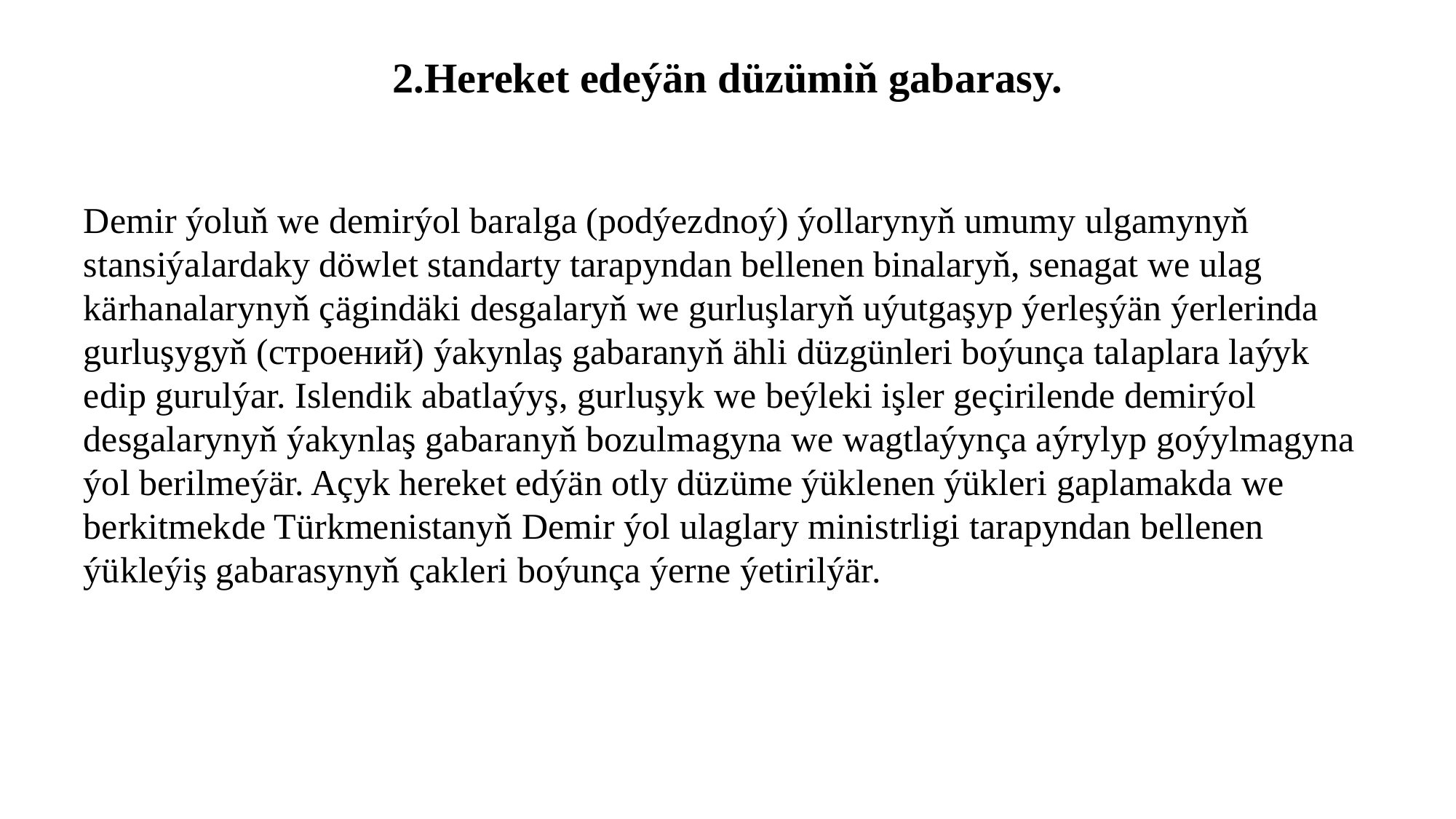

# 2.Hereket edeýän düzümiň gabarasy.
Demir ýoluň we demirýol baralga (podýezdnoý) ýollarynyň umumy ulgamynyň stansiýalardaky döwlet standarty tarapyndan bellenen binalaryň, senagat we ulag kärhanalarynyň çägindäki desgalaryň we gurluşlaryň uýutgaşyp ýerleşýän ýerlerinda gurluşygyň (строений) ýakynlaş gabaranyň ähli düzgünleri boýunça talaplara laýyk edip gurulýar. Islendik abatlaýyş, gurluşyk we beýleki işler geçirilende demirýol desgalarynyň ýakynlaş gabaranyň bozulmagyna we wagtlaýynça aýrylyp goýylmagyna ýol berilmeýär. Açyk hereket edýän otly düzüme ýüklenen ýükleri gaplamakda we berkitmekde Türkmenistanyň Demir ýol ulaglary ministrligi tarapyndan bellenen ýükleýiş gabarasynyň çakleri boýunça ýerne ýetirilýär.